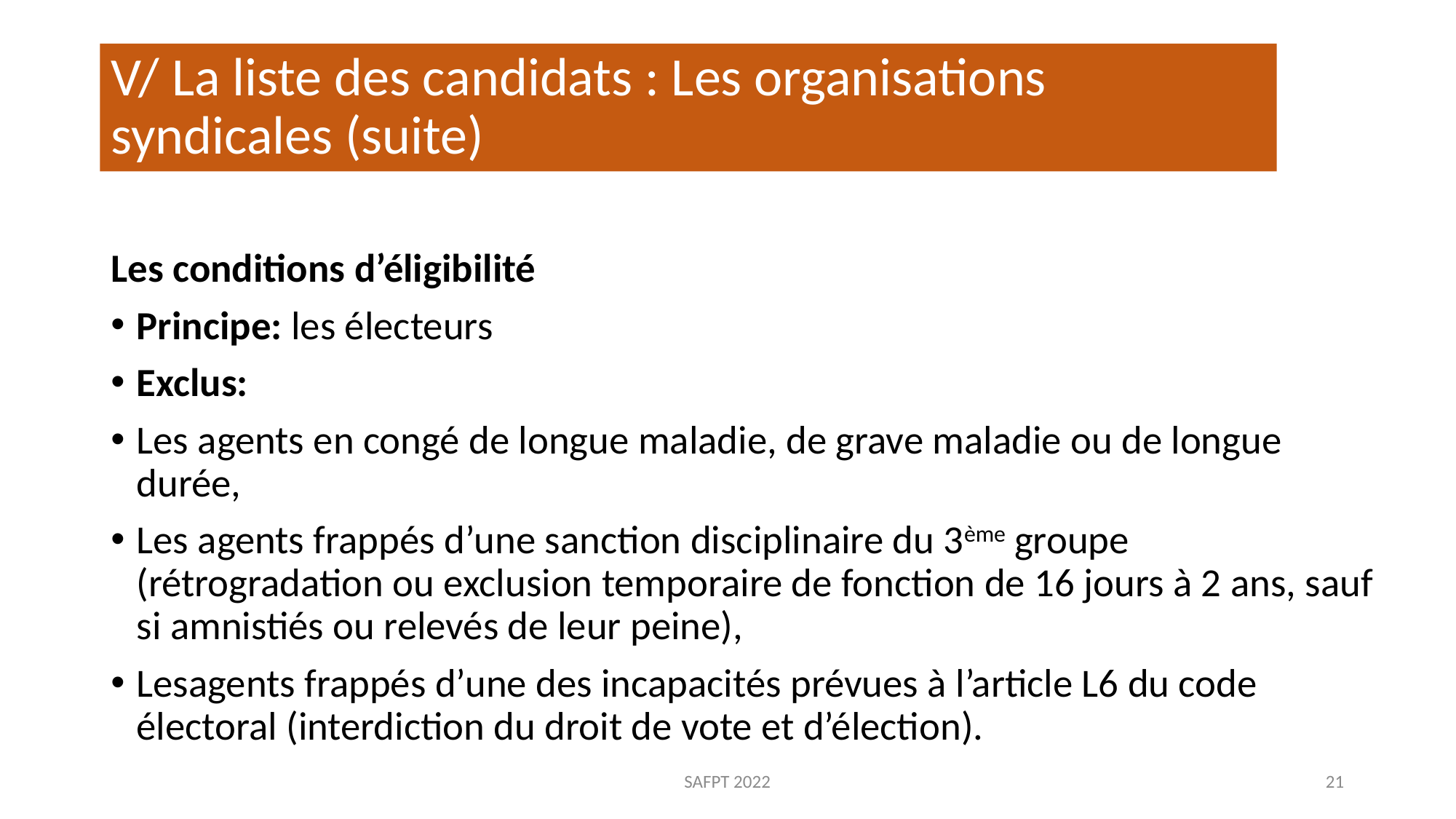

# V/ La liste des candidats : Les organisations syndicales (suite)

Les conditions d’éligibilité
Principe: les électeurs
Exclus:
Les agents en congé de longue maladie, de grave maladie ou de longue durée,
Les agents frappés d’une sanction disciplinaire du 3ème groupe (rétrogradation ou exclusion temporaire de fonction de 16 jours à 2 ans, sauf si amnistiés ou relevés de leur peine),
Lesagents frappés d’une des incapacités prévues à l’article L6 du code électoral (interdiction du droit de vote et d’élection).
SAFPT 2022
21